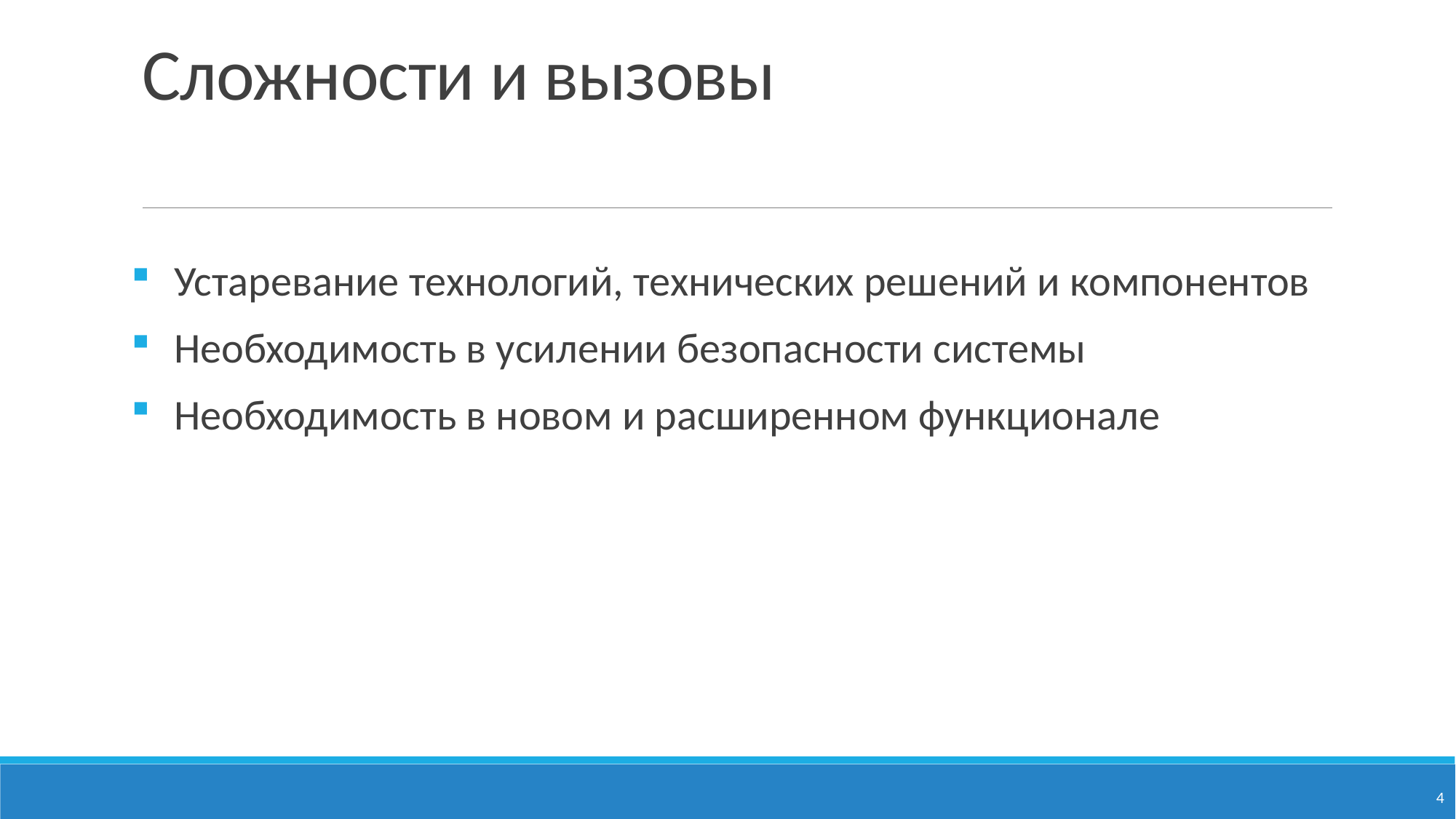

# Сложности и вызовы
Устаревание технологий, технических решений и компонентов
Необходимость в усилении безопасности системы
Необходимость в новом и расширенном функционале
4